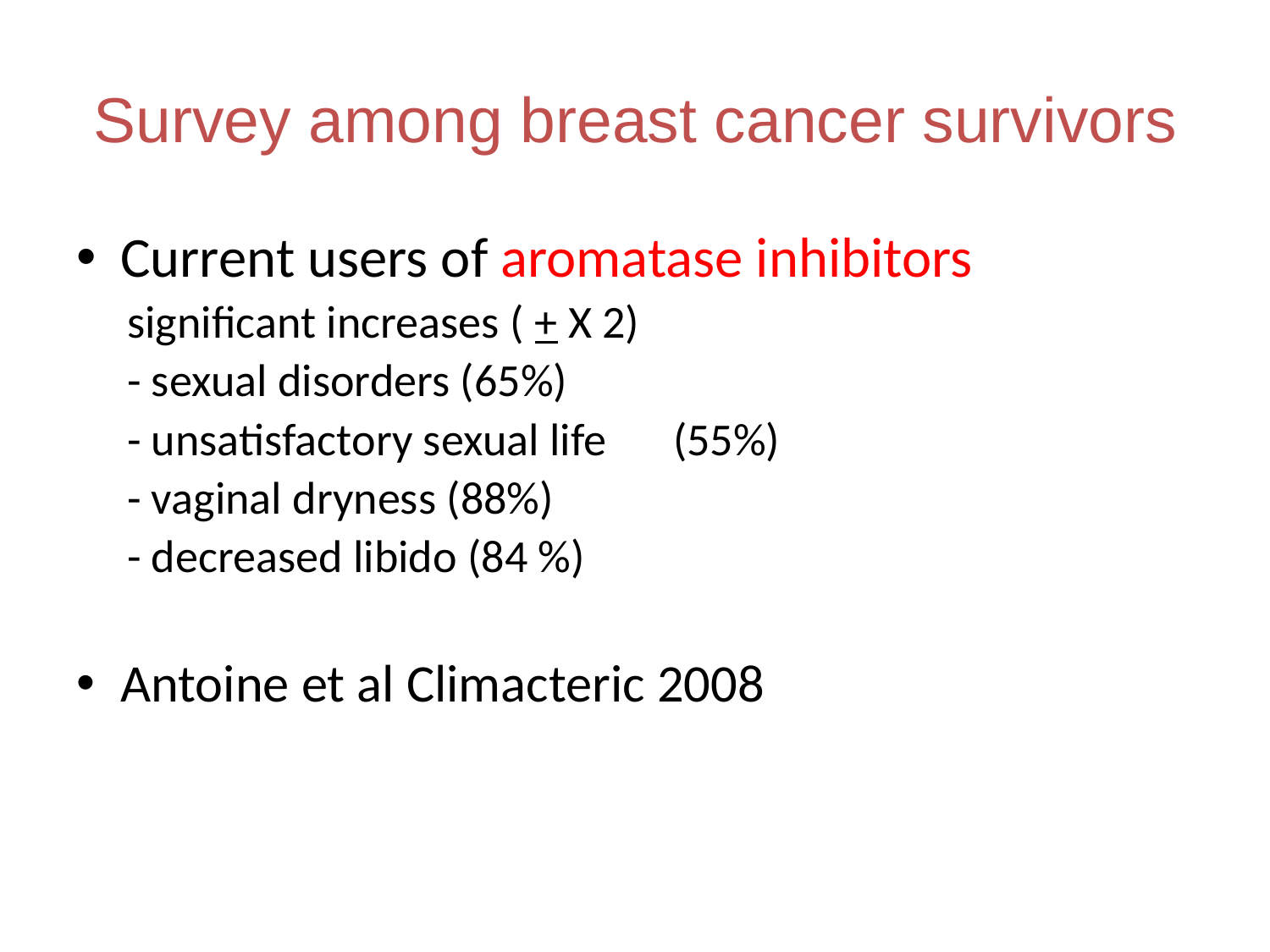

Survey among breast cancer survivors
Current users of aromatase inhibitors
significant increases ( + X 2)
- sexual disorders (65%)
- unsatisfactory sexual life 	(55%)
- vaginal dryness (88%)
- decreased libido (84 %)

Antoine et al Climacteric 2008